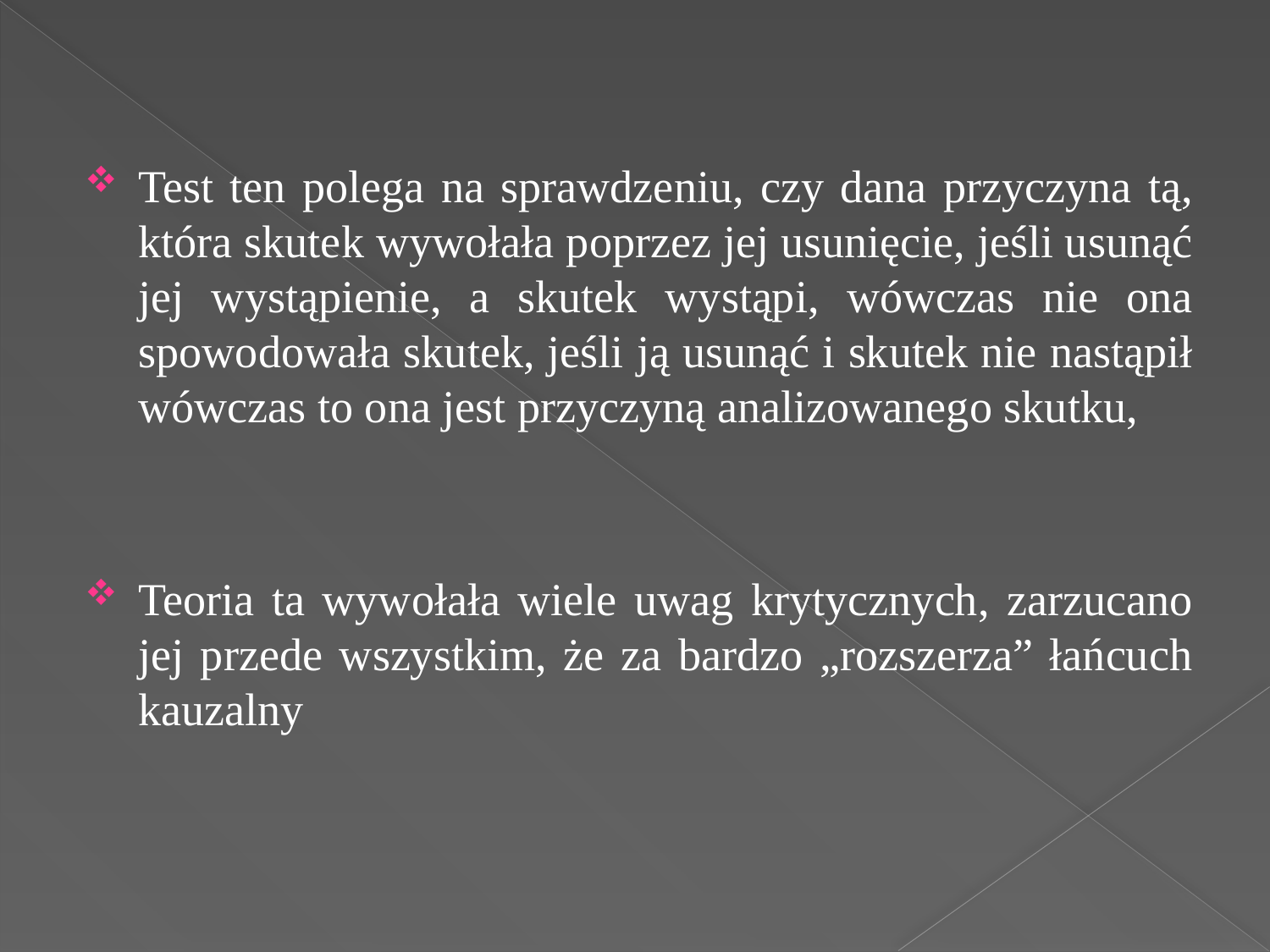

Test ten polega na sprawdzeniu, czy dana przyczyna tą, która skutek wywołała poprzez jej usunięcie, jeśli usunąć jej wystąpienie, a skutek wystąpi, wówczas nie ona spowodowała skutek, jeśli ją usunąć i skutek nie nastąpił wówczas to ona jest przyczyną analizowanego skutku,

Teoria ta wywołała wiele uwag krytycznych, zarzucano jej przede wszystkim, że za bardzo „rozszerza” łańcuch kauzalny